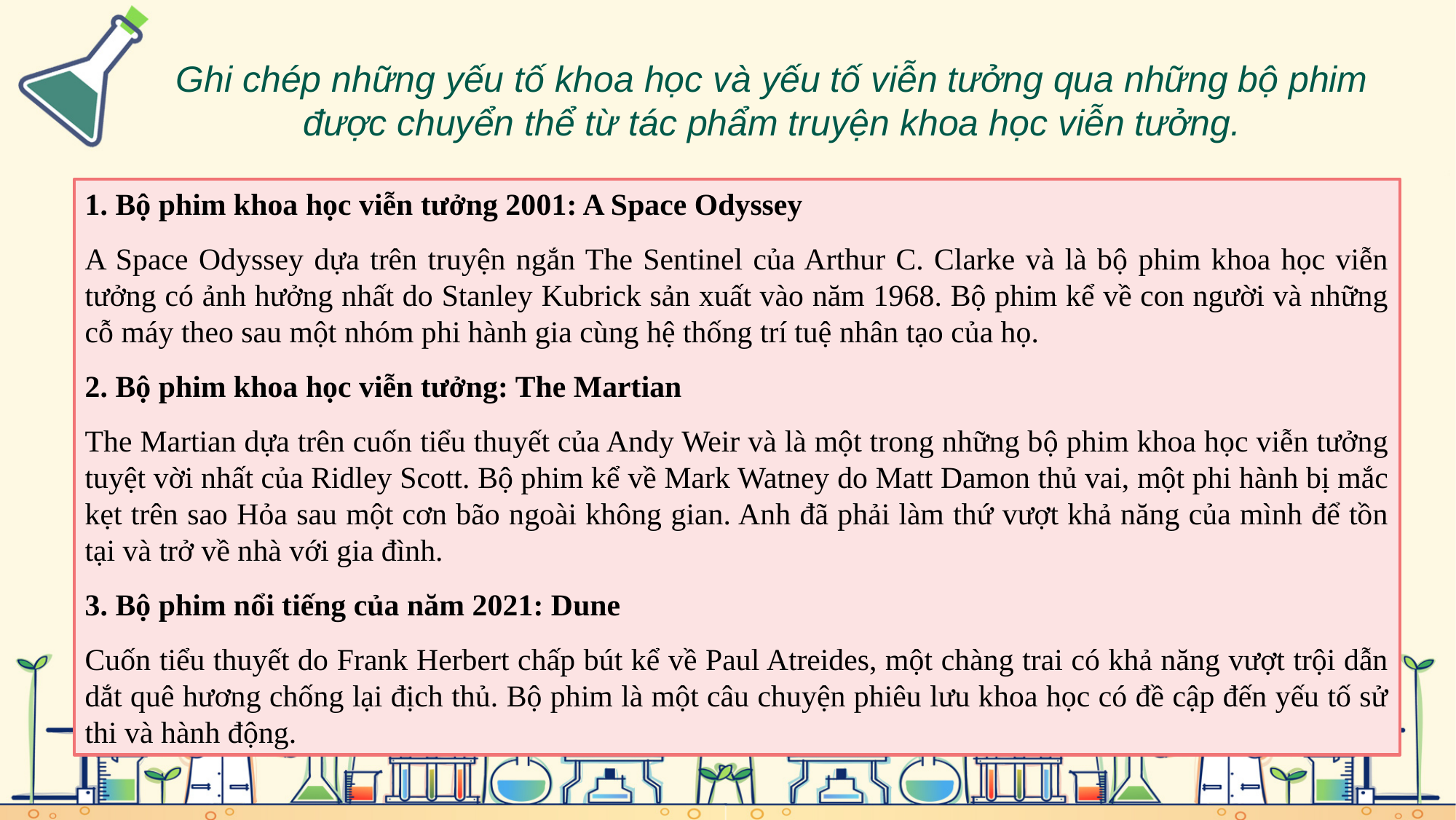

Ghi chép những yếu tố khoa học và yếu tố viễn tưởng qua những bộ phim được chuyển thể từ tác phẩm truyện khoa học viễn tưởng.
1. Bộ phim khoa học viễn tưởng 2001: A Space Odyssey
A Space Odyssey dựa trên truyện ngắn The Sentinel của Arthur C. Clarke và là bộ phim khoa học viễn tưởng có ảnh hưởng nhất do Stanley Kubrick sản xuất vào năm 1968. Bộ phim kể về con người và những cỗ máy theo sau một nhóm phi hành gia cùng hệ thống trí tuệ nhân tạo của họ.
2. Bộ phim khoa học viễn tưởng: The Martian
The Martian dựa trên cuốn tiểu thuyết của Andy Weir và là một trong những bộ phim khoa học viễn tưởng tuyệt vời nhất của Ridley Scott. Bộ phim kể về Mark Watney do Matt Damon thủ vai, một phi hành bị mắc kẹt trên sao Hỏa sau một cơn bão ngoài không gian. Anh đã phải làm thứ vượt khả năng của mình để tồn tại và trở về nhà với gia đình.
3. Bộ phim nổi tiếng của năm 2021: Dune
Cuốn tiểu thuyết do Frank Herbert chấp bút kể về Paul Atreides, một chàng trai có khả năng vượt trội dẫn dắt quê hương chống lại địch thủ. Bộ phim là một câu chuyện phiêu lưu khoa học có đề cập đến yếu tố sử thi và hành động.